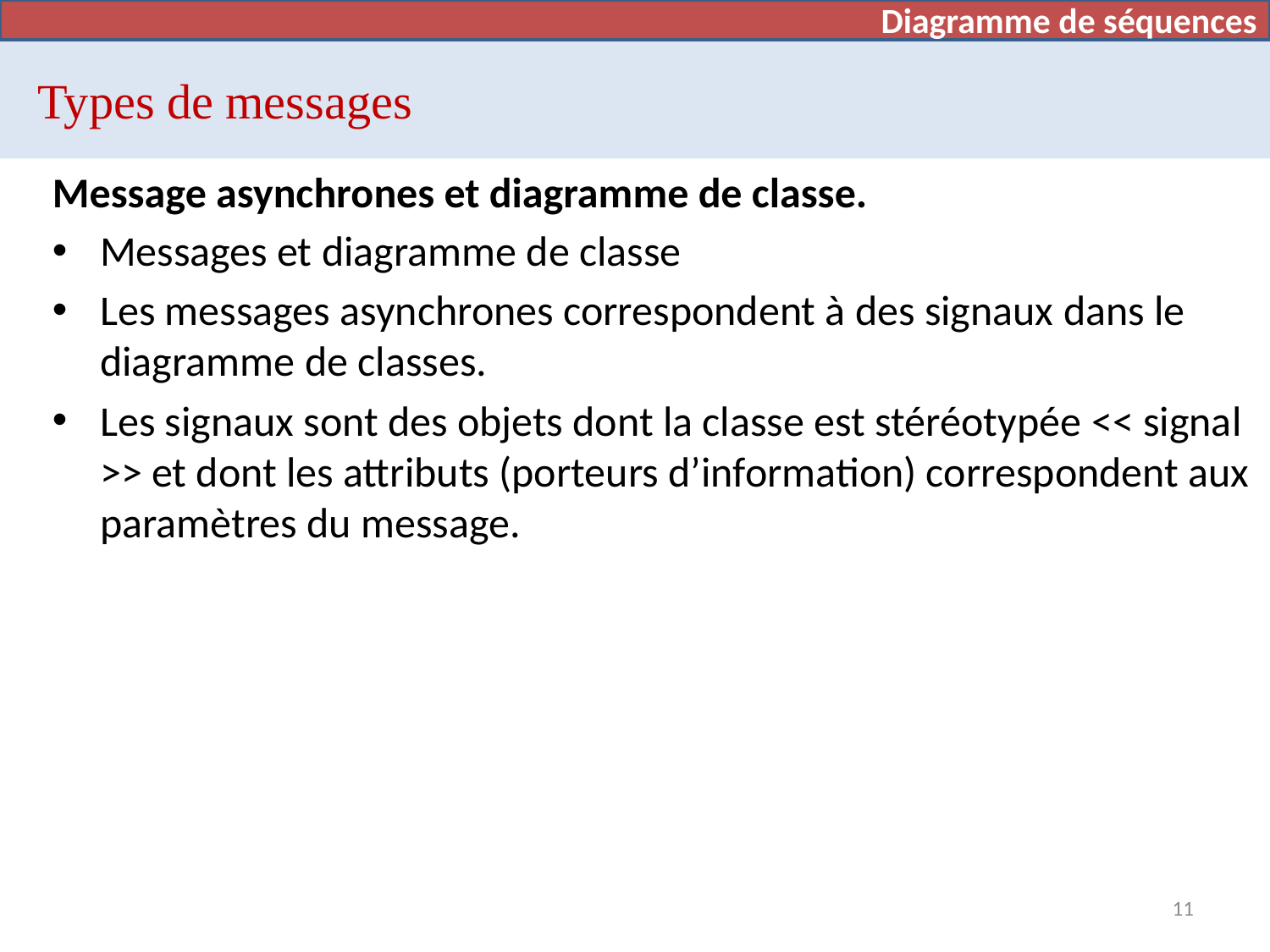

Diagramme de séquences
# Types de messages
Message asynchrones et diagramme de classe.
Messages et diagramme de classe
Les messages asynchrones correspondent à des signaux dans le diagramme de classes.
Les signaux sont des objets dont la classe est stéréotypée << signal >> et dont les attributs (porteurs d’information) correspondent aux paramètres du message.

11